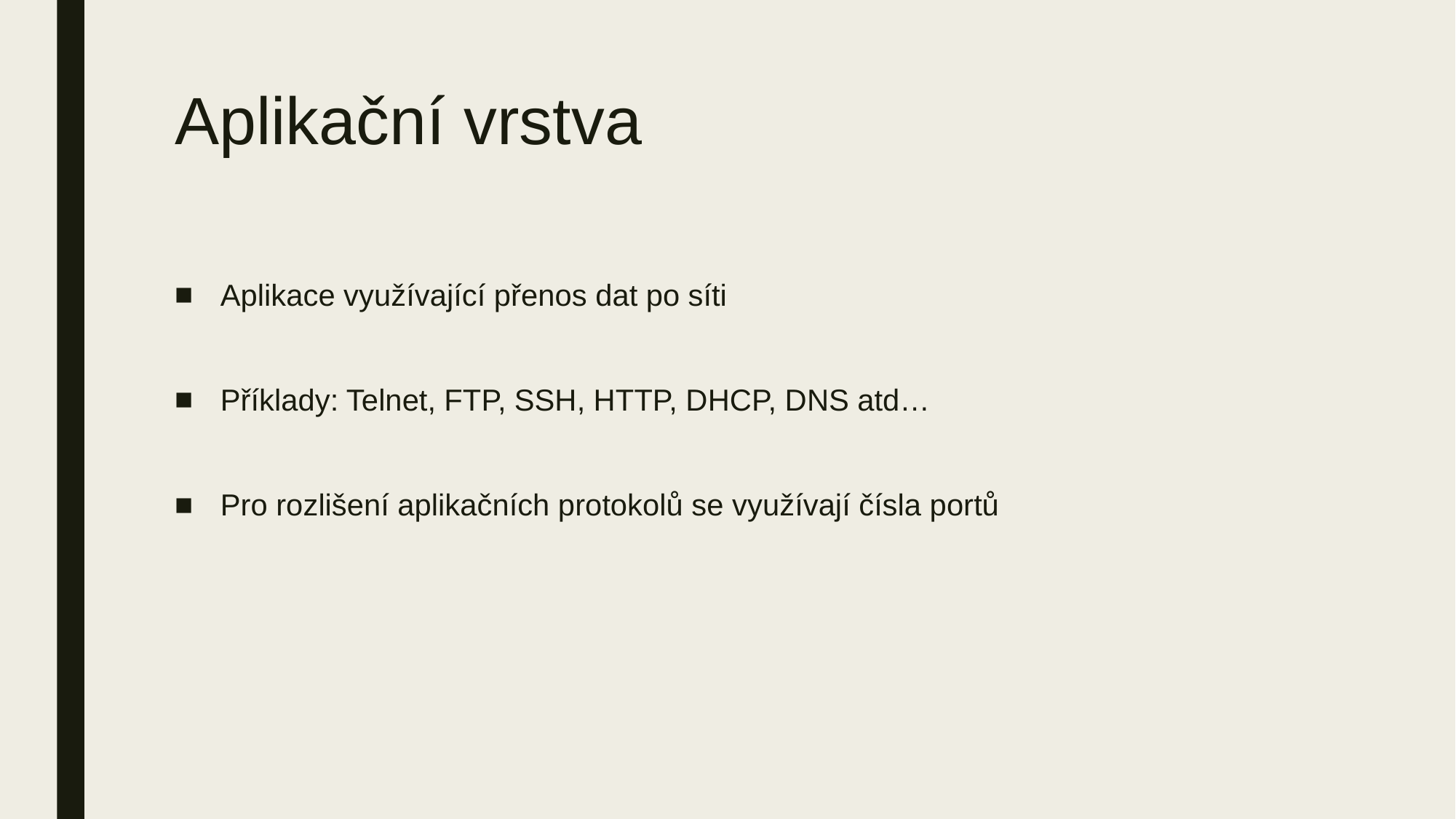

# Aplikační vrstva
Aplikace využívající přenos dat po síti

Příklady: Telnet, FTP, SSH, HTTP, DHCP, DNS atd…

Pro rozlišení aplikačních protokolů se využívají čísla portů